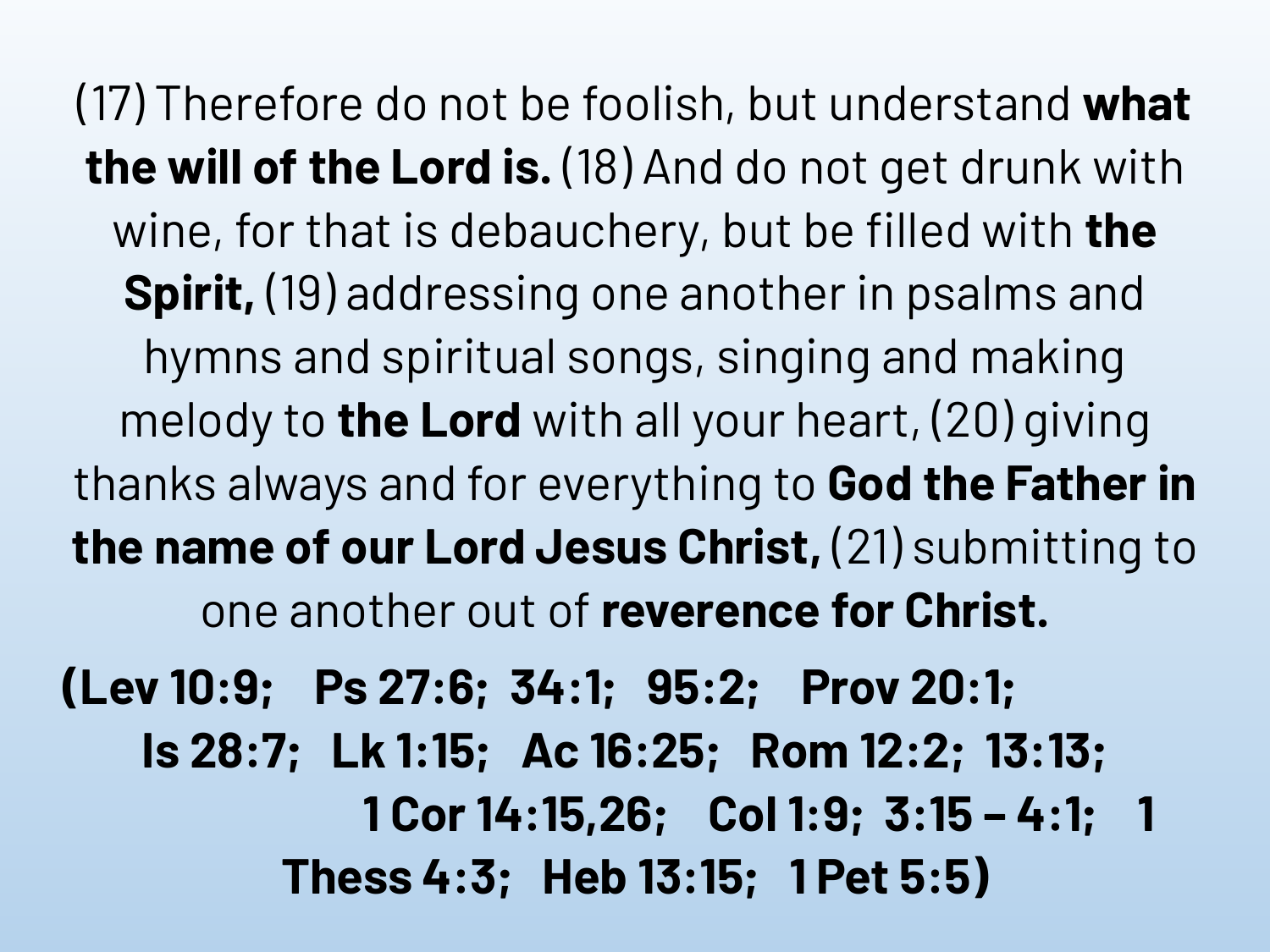

(17) Therefore do not be foolish, but understand what the will of the Lord is. (18) And do not get drunk with wine, for that is debauchery, but be filled with the Spirit, (19) addressing one another in psalms and hymns and spiritual songs, singing and making melody to the Lord with all your heart, (20) giving thanks always and for everything to God the Father in the name of our Lord Jesus Christ, (21) submitting to one another out of reverence for Christ.
(Lev 10:9;    Ps 27:6;  34:1;   95:2;    Prov 20:1;                            Is 28:7;   Lk 1:15;   Ac 16:25;   Rom 12:2;  13:13;                                    1 Cor 14:15,26;    Col 1:9;  3:15 – 4:1;    1 Thess 4:3;   Heb 13:15;   1 Pet 5:5)